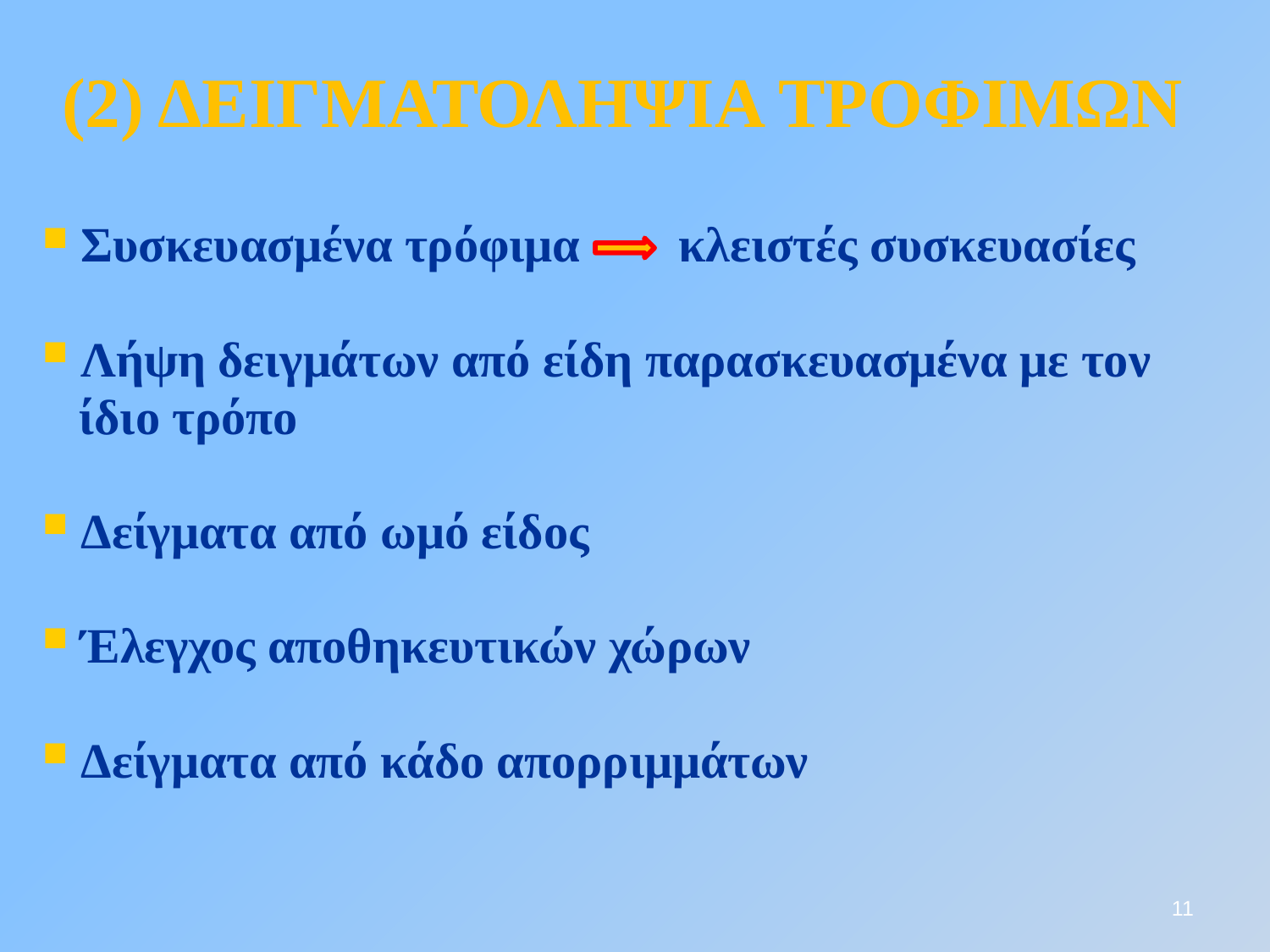

(2) ΔΕΙΓΜΑΤΟΛΗΨΙΑ ΤΡΟΦΙΜΩΝ
 Συσκευασμένα τρόφιμα        κλειστές συσκευασίες

 Λήψη δειγμάτων από είδη παρασκευασμένα με τον
   ίδιο τρόπο

 Δείγματα από ωμό είδος

 Έλεγχος αποθηκευτικών χώρων

 Δείγματα από κάδο απορριμμάτων

11